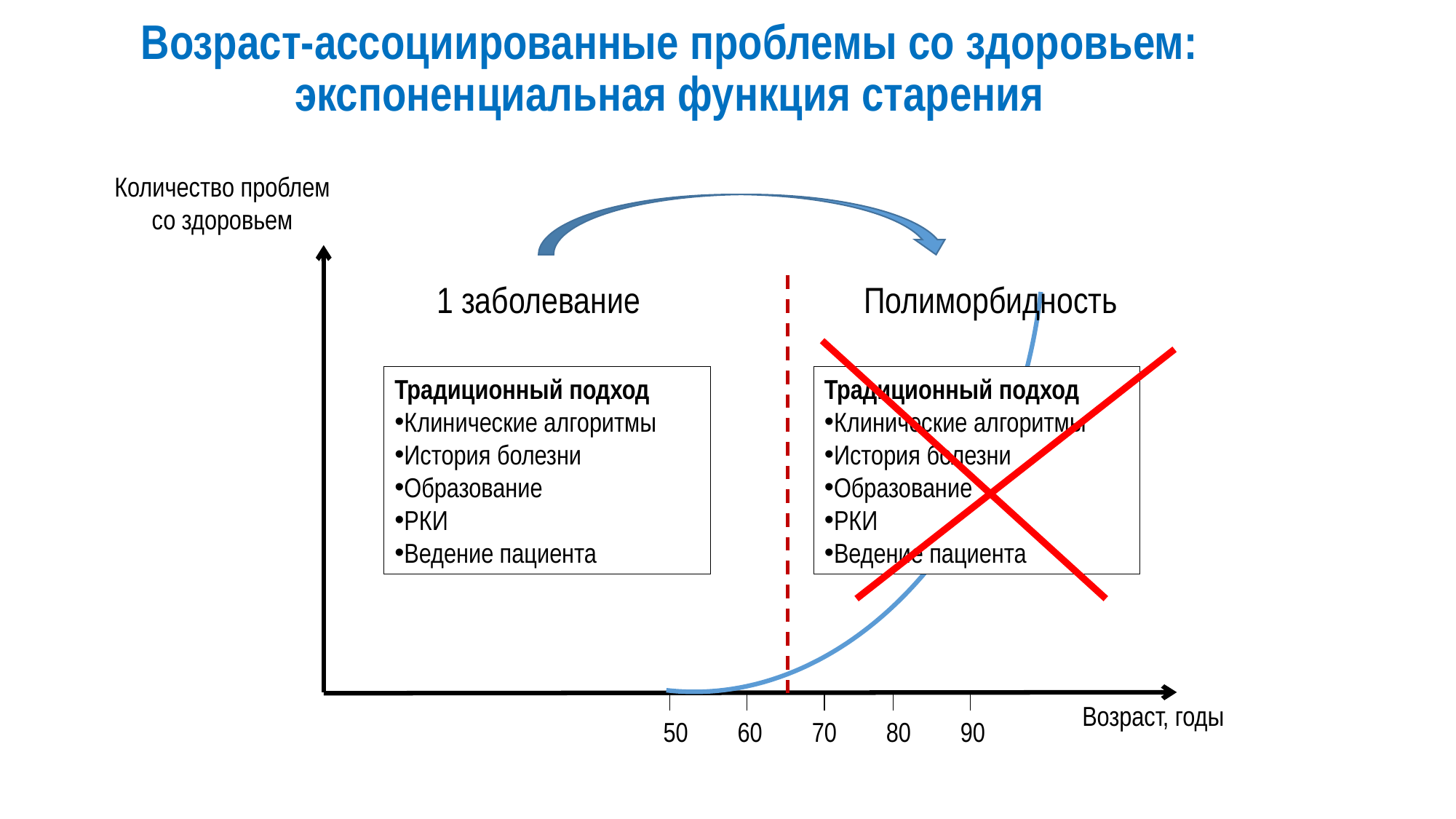

# Возраст-ассоциированные проблемы со здоровьем: экспоненциальная функция старения
Количество проблем со здоровьем

1 заболевание
Полиморбидность
Традиционный подход
Клинические алгоритмы
История болезни
Образование
РКИ
Ведение пациента
Традиционный подход
Клинические алгоритмы
История болезни
Образование
РКИ
Ведение пациента
Возраст, годы
50        60        70        80        90